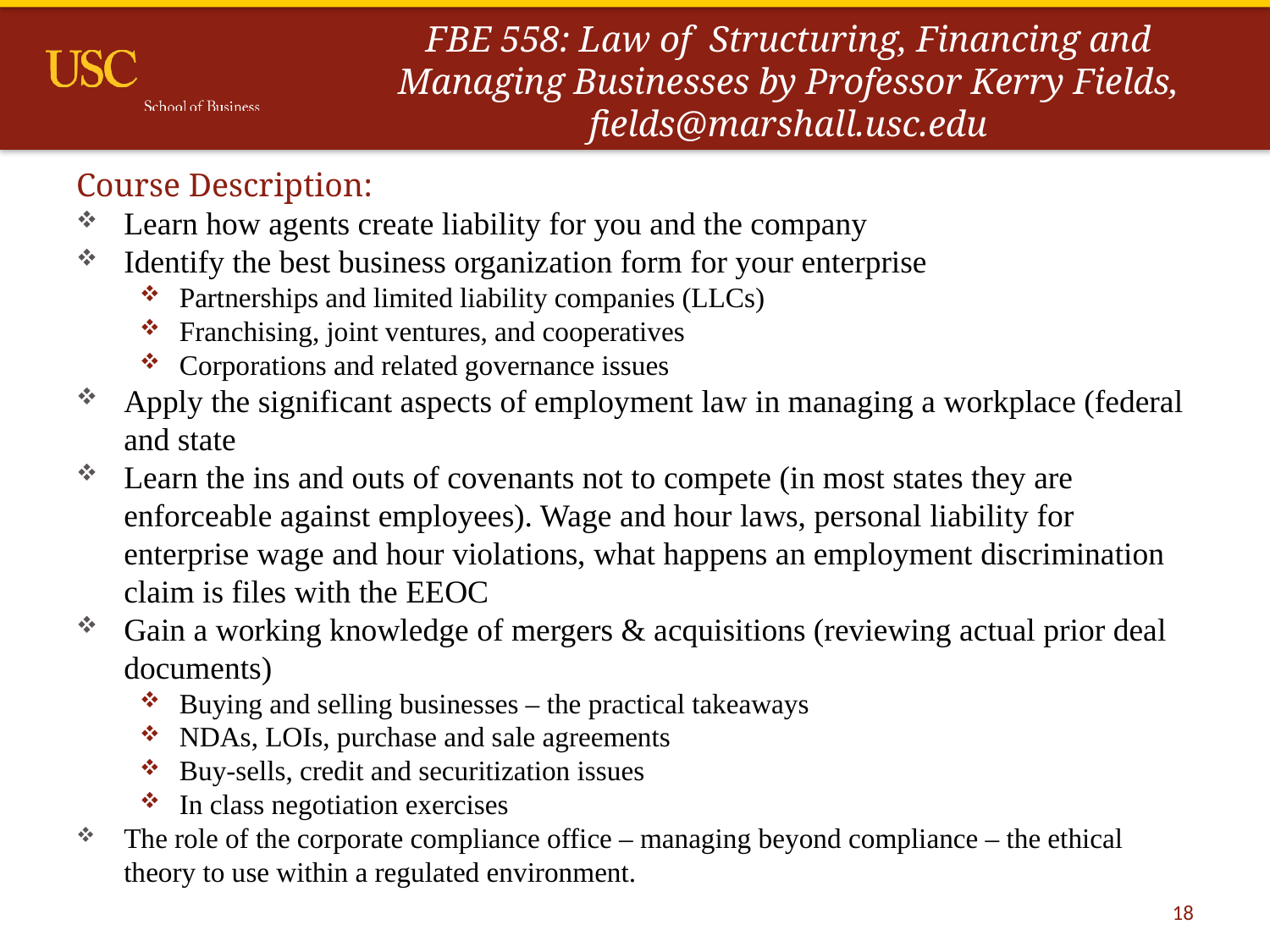

# FBE 558: Law of  Structuring, Financing and Managing Businesses by Professor Kerry Fields, fields@marshall.usc.edu
Course Description:
Learn how agents create liability for you and the company
Identify the best business organization form for your enterprise
Partnerships and limited liability companies (LLCs)
Franchising, joint ventures, and cooperatives
Corporations and related governance issues
Apply the significant aspects of employment law in managing a workplace (federal and state
Learn the ins and outs of covenants not to compete (in most states they are enforceable against employees). Wage and hour laws, personal liability for enterprise wage and hour violations, what happens an employment discrimination claim is files with the EEOC
Gain a working knowledge of mergers & acquisitions (reviewing actual prior deal documents)
Buying and selling businesses – the practical takeaways
NDAs, LOIs, purchase and sale agreements
Buy-sells, credit and securitization issues
In class negotiation exercises
The role of the corporate compliance office – managing beyond compliance – the ethical theory to use within a regulated environment.

18